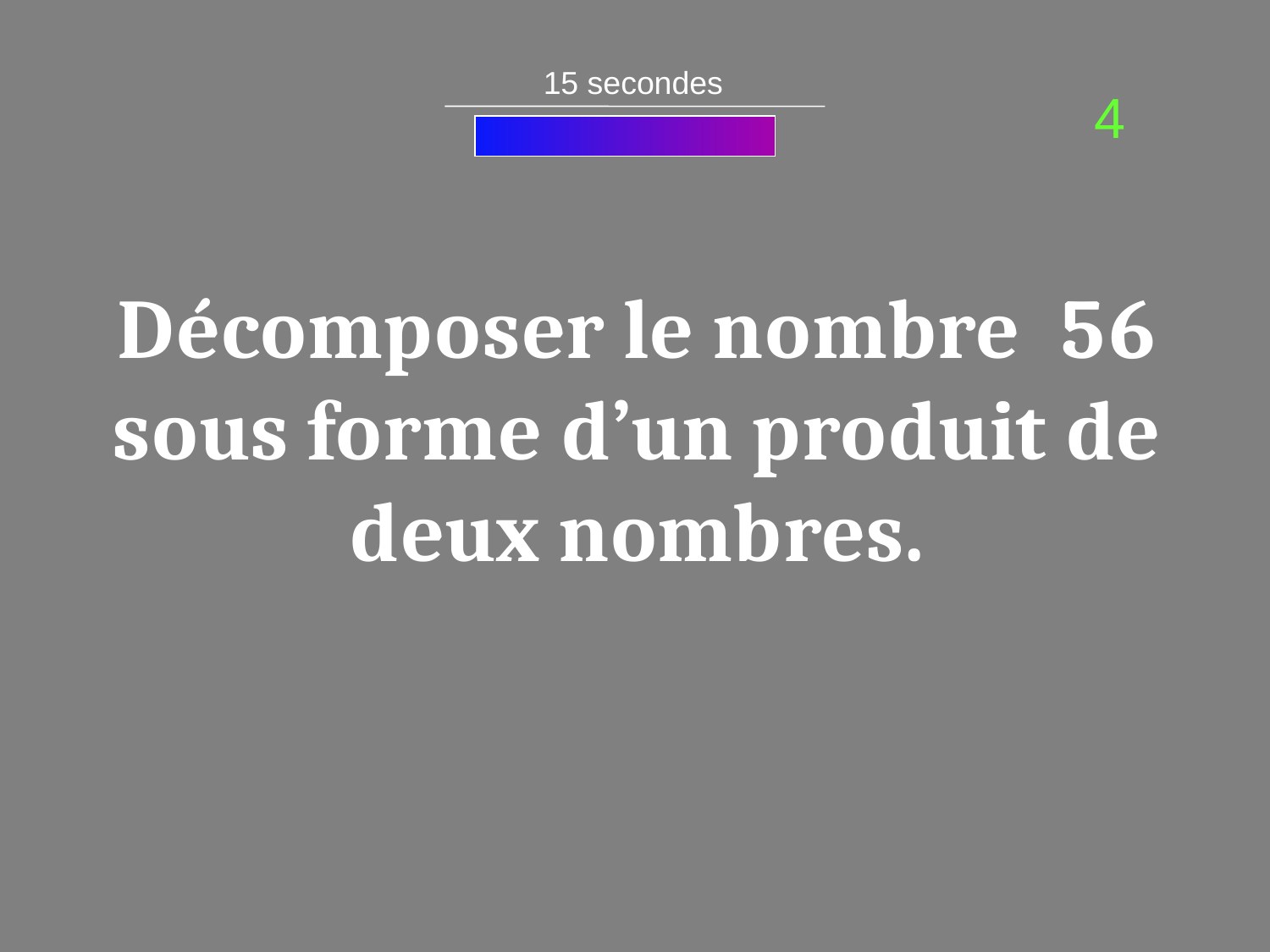

15 secondes

4

Décomposer le nombre  56 sous forme d’un produit de deux nombres.